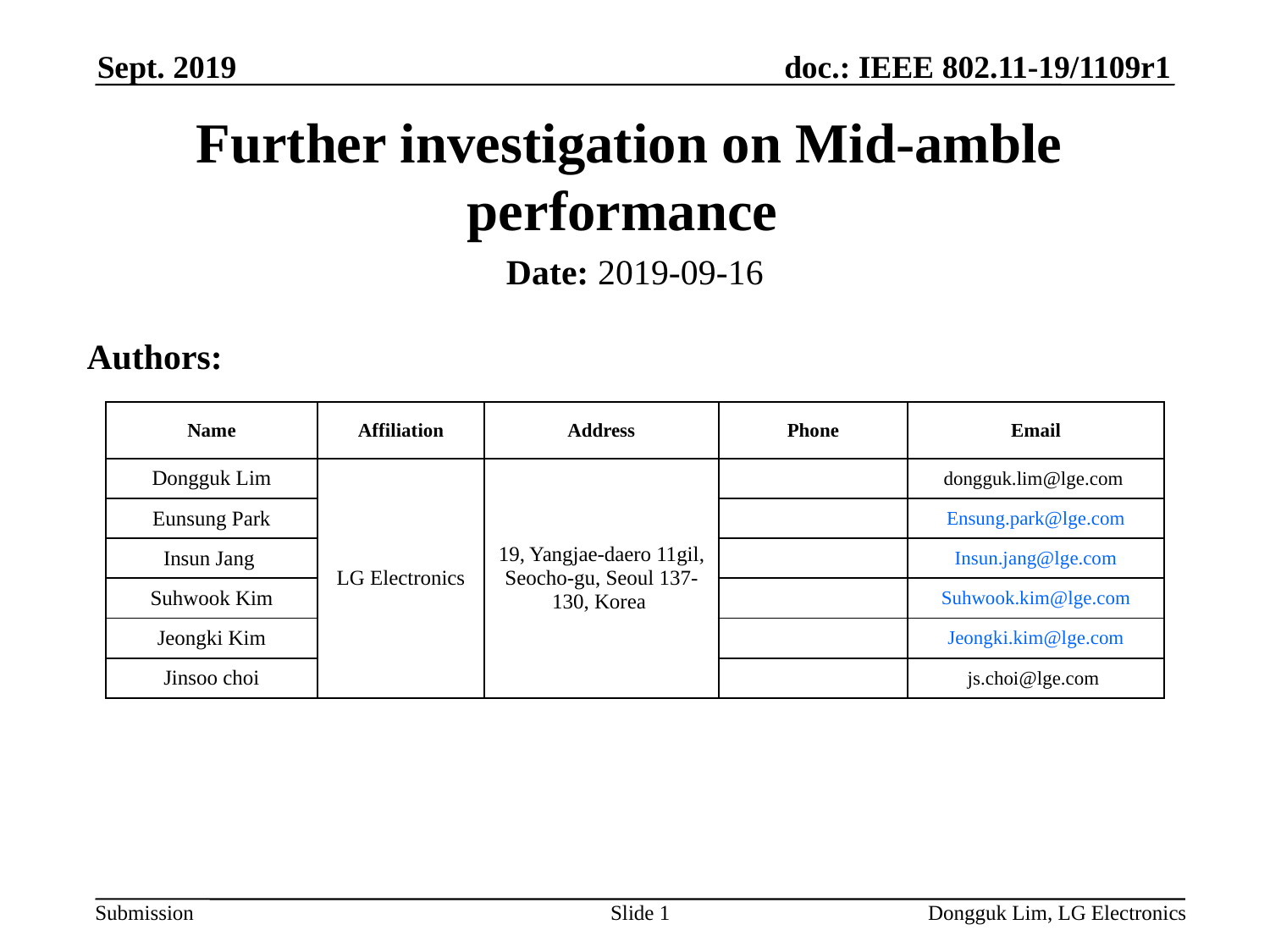

Sept. 2019
# Further investigation on Mid-amble performance
Date: 2019-09-16
Authors:
| Name | Affiliation | Address | Phone | Email |
| --- | --- | --- | --- | --- |
| Dongguk Lim | LG Electronics | 19, Yangjae-daero 11gil, Seocho-gu, Seoul 137-130, Korea |  | dongguk.lim@lge.com |
| Eunsung Park |  |  |  | Ensung.park@lge.com |
| Insun Jang |  |  |  | Insun.jang@lge.com |
| Suhwook Kim |  |  |  | Suhwook.kim@lge.com |
| Jeongki Kim |  |  |  | Jeongki.kim@lge.com |
| Jinsoo choi |  |  |  | js.choi@lge.com |
Slide 1
Dongguk Lim, LG Electronics